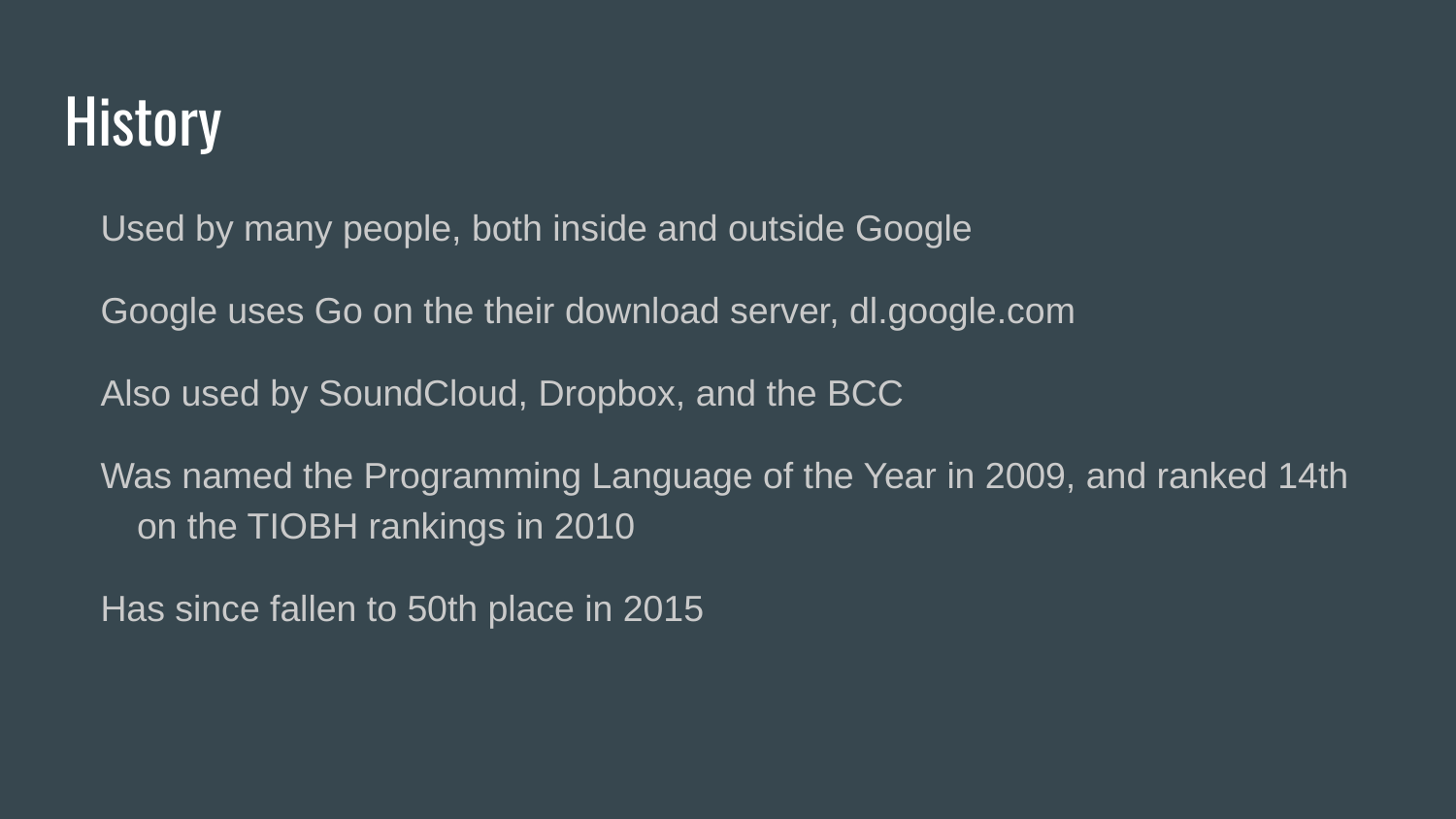

# History
Used by many people, both inside and outside Google
Google uses Go on the their download server, dl.google.com
Also used by SoundCloud, Dropbox, and the BCC
Was named the Programming Language of the Year in 2009, and ranked 14th on the TIOBH rankings in 2010
Has since fallen to 50th place in 2015